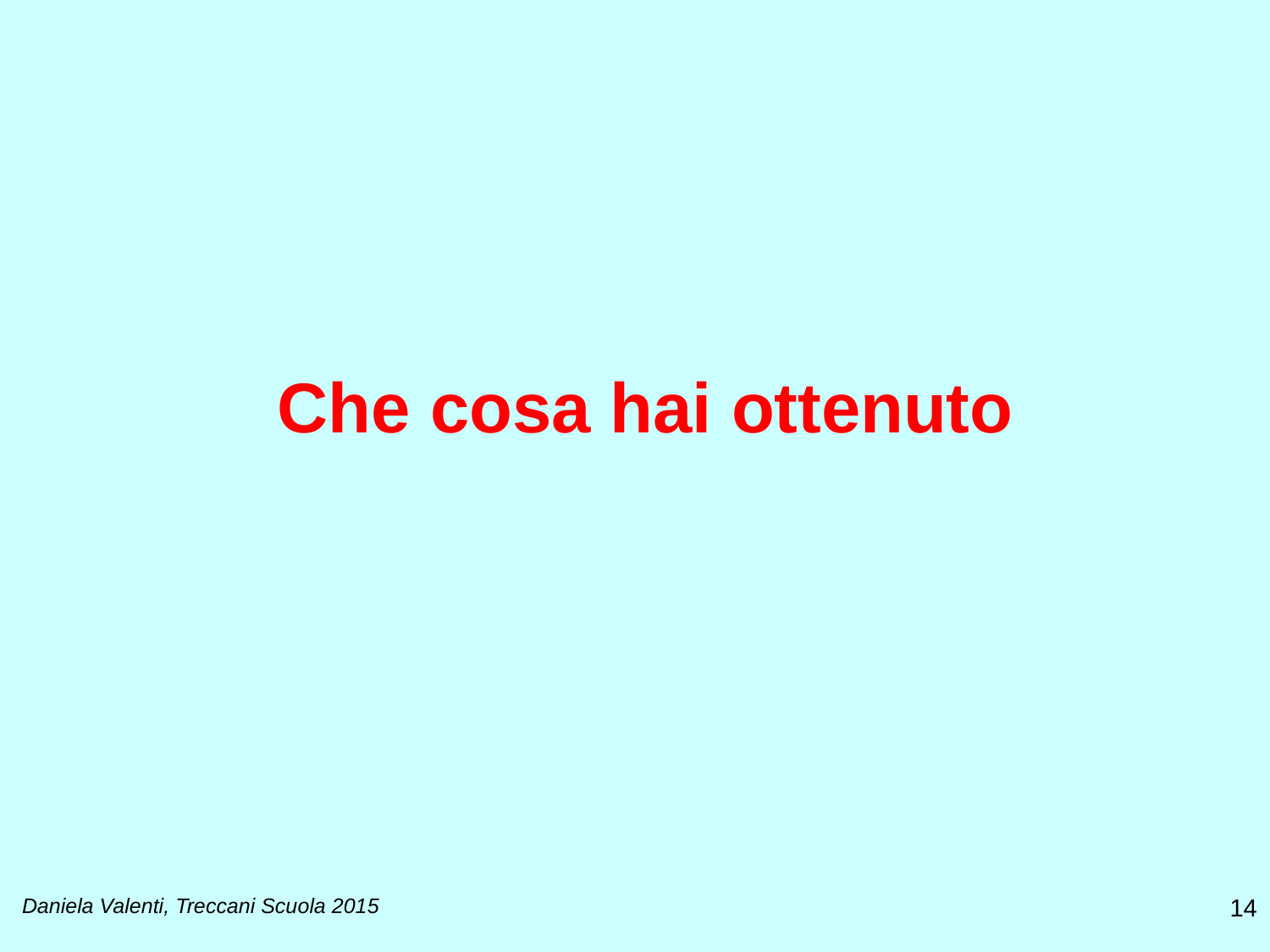

# Che cosa hai ottenuto

Daniela Valenti, Treccani Scuola 2015
14